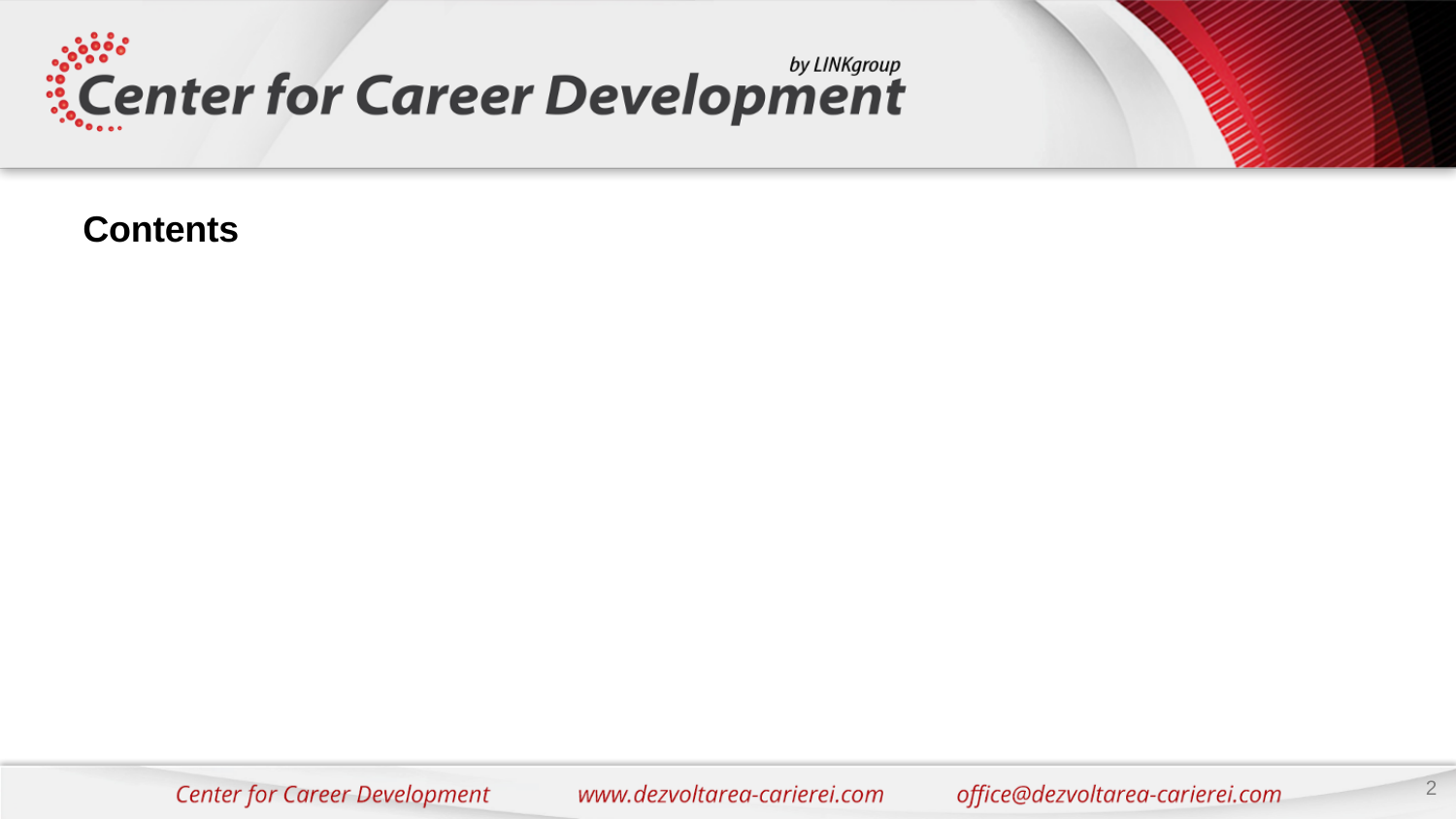

# Contents
Intro…………………………………………………………………….…………………………………..7 Getting a management job………………………………………………………………………………8 Purpose of management...…………………..……………………………………………………….….9 Moral values of managers……..……………………………………………………………...……….10 Professionalism…………………………………………………………..………………………..........11 Continuous learning…………..…………………...……………………………………………………12 Be selective………………………………………………………………………..…………………….13 Your role models…………………………………………………………………..…………………….14 Internal models………………………………………………………………………………………….15 Collaborators of a manager……………………………………………………………………...…….16
2